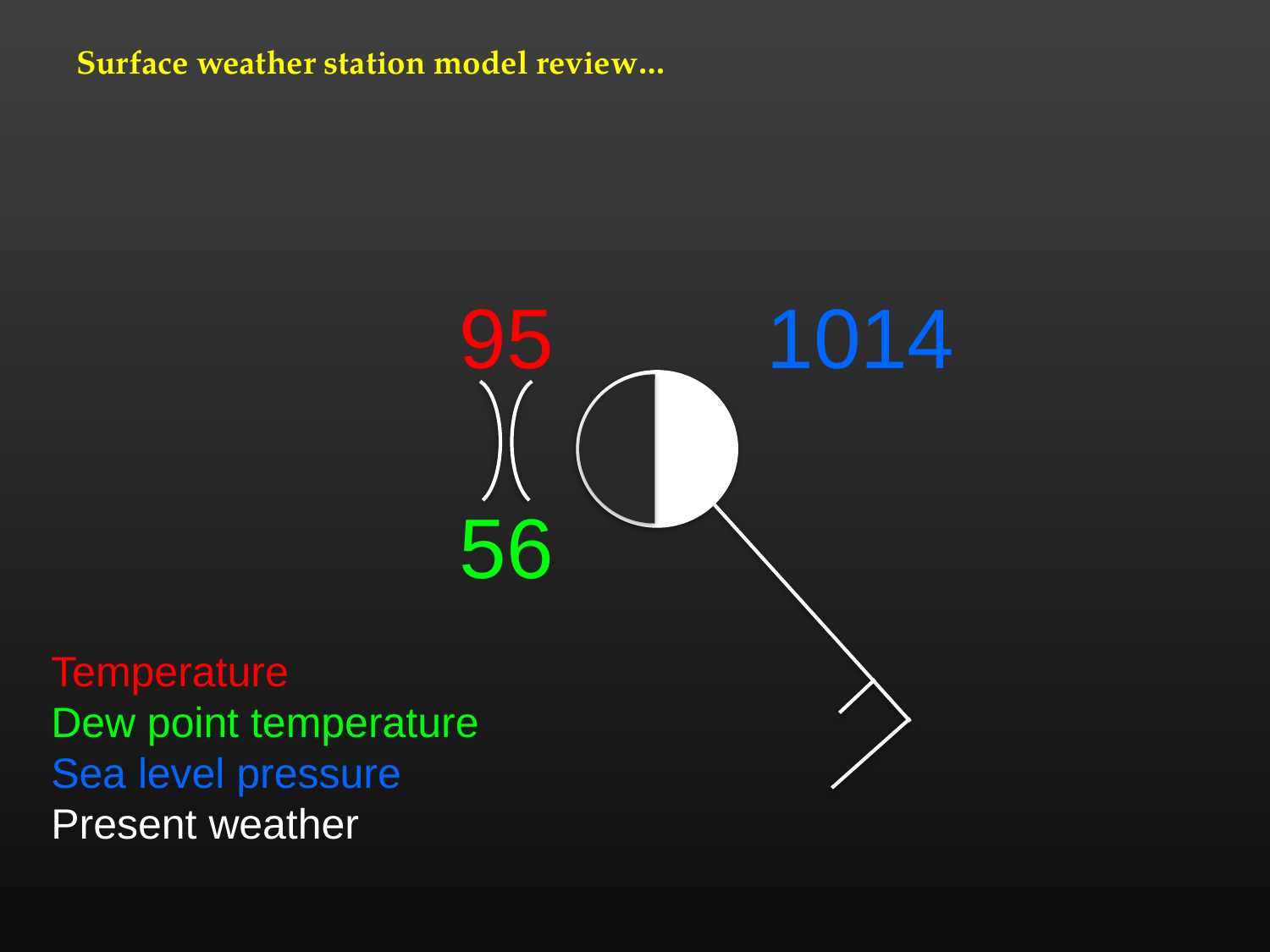

# Surface weather station model review…
95
1014

56
Temperature
Dew point temperature
Sea level pressure
Present weather